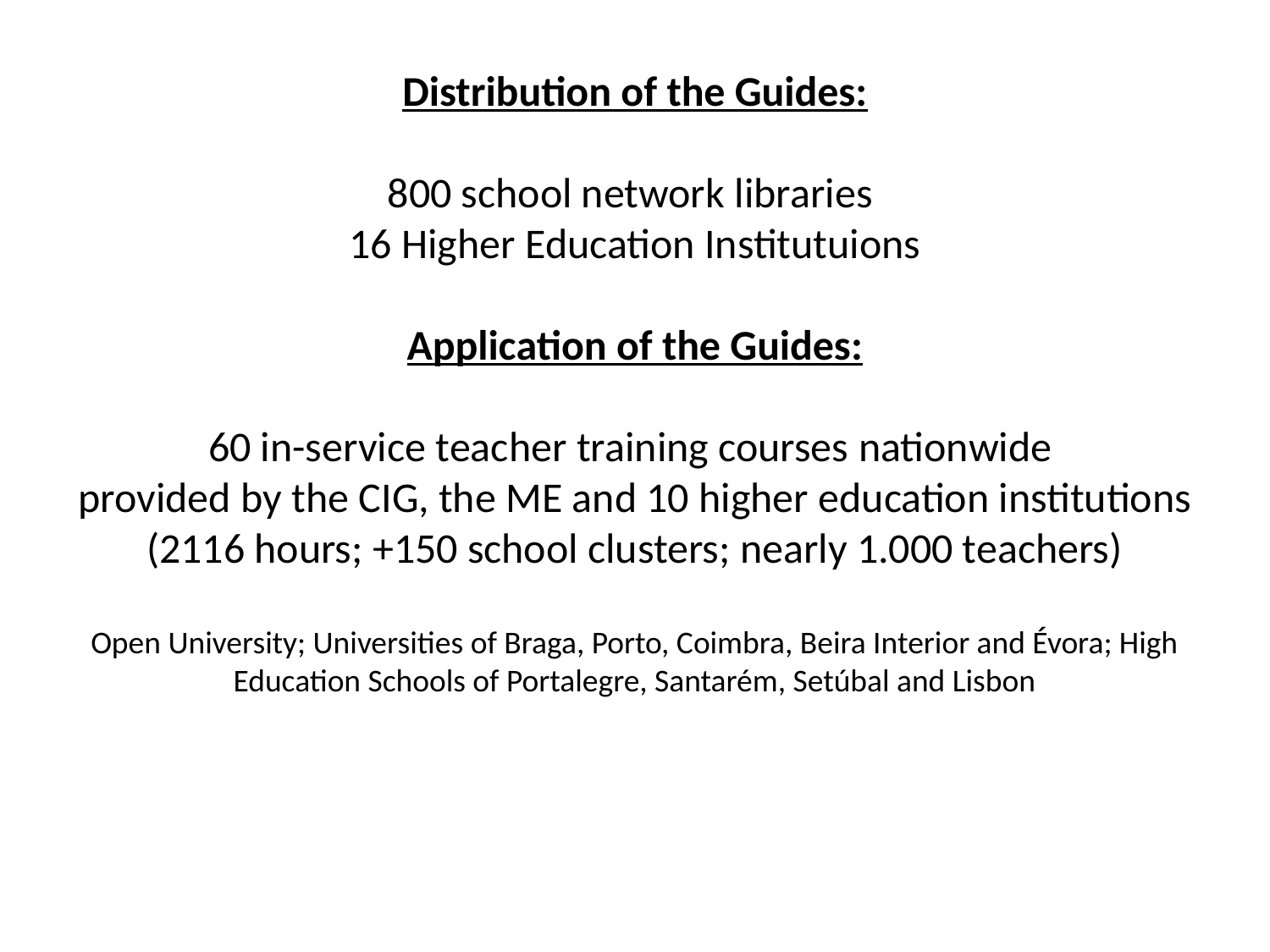

# Distribution of the Guides: 800 school network libraries 16 Higher Education Institutuions Application of the Guides: 60 in-service teacher training courses nationwide provided by the CIG, the ME and 10 higher education institutions (2116 hours; +150 school clusters; nearly 1.000 teachers) Open University; Universities of Braga, Porto, Coimbra, Beira Interior and Évora; High Education Schools of Portalegre, Santarém, Setúbal and Lisbon